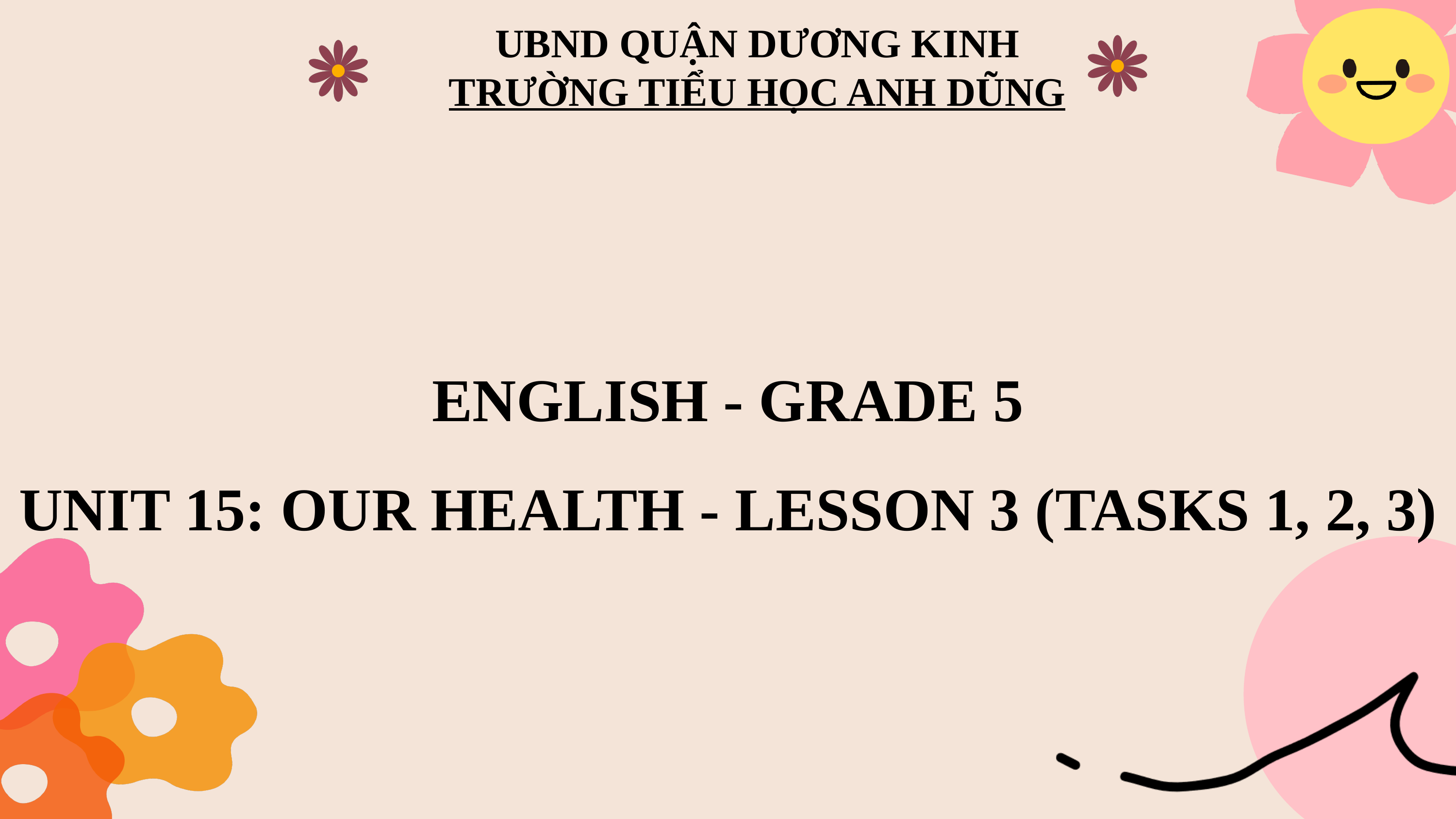

UBND QUẬN DƯƠNG KINH
TRƯỜNG TIỂU HỌC ANH DŨNG

ENGLISH - GRADE 5
UNIT 15: OUR HEALTH - LESSON 3 (TASKS 1, 2, 3)